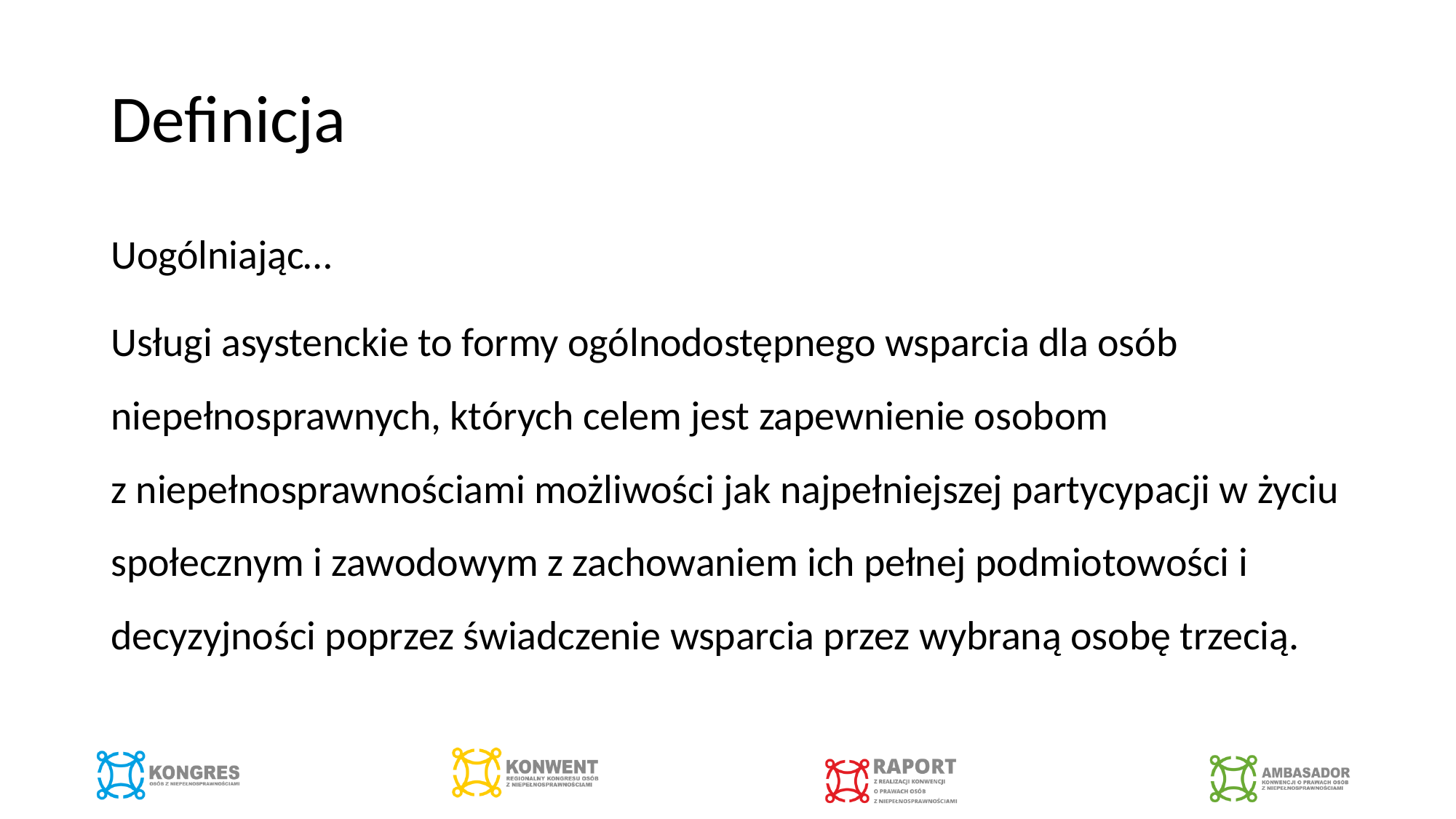

# Definicja
Uogólniając…
Usługi asystenckie to formy ogólnodostępnego wsparcia dla osób niepełnosprawnych, których celem jest zapewnienie osobom
z niepełnosprawnościami możliwości jak najpełniejszej partycypacji w życiu społecznym i zawodowym z zachowaniem ich pełnej podmiotowości i decyzyjności poprzez świadczenie wsparcia przez wybraną osobę trzecią.